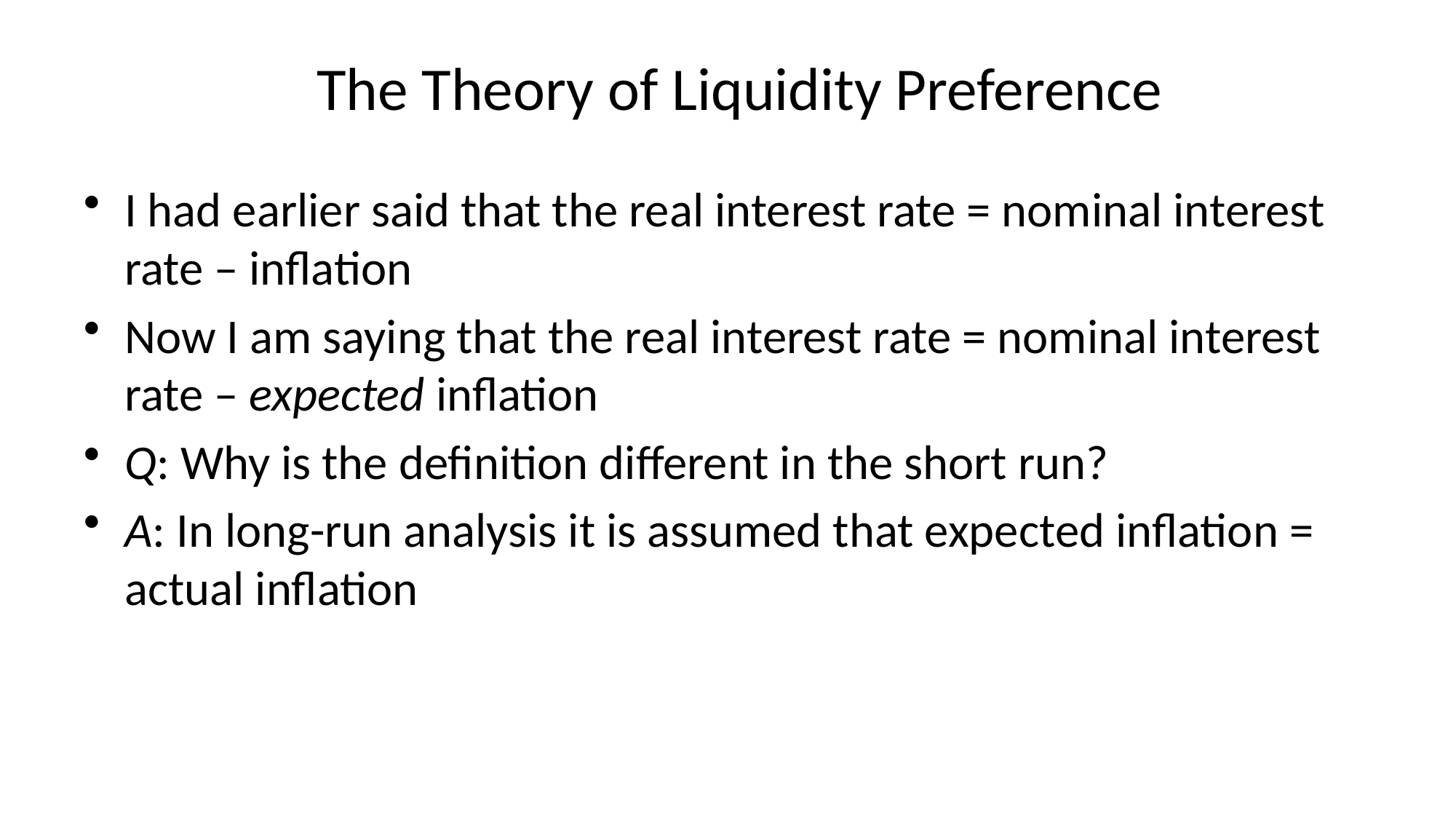

# The Theory of Liquidity Preference
I had earlier said that the real interest rate = nominal interest rate – inflation
Now I am saying that the real interest rate = nominal interest rate – expected inflation
Q: Why is the definition different in the short run?
A: In long-run analysis it is assumed that expected inflation = actual inflation